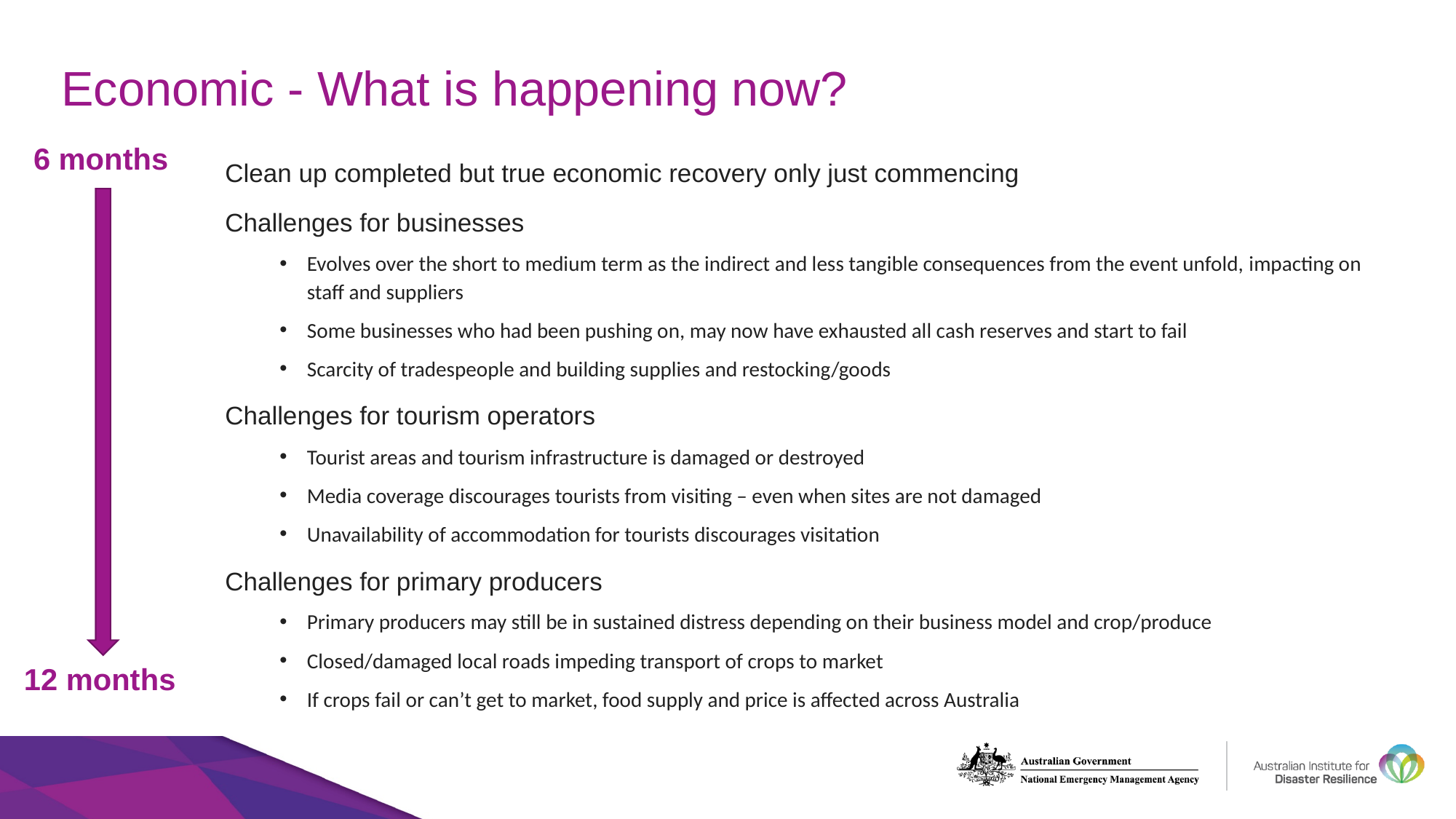

# Economic - What is happening now?
6 months

12 months
Clean up completed but true economic recovery only just commencing
Challenges for businesses
Evolves over the short to medium term as the indirect and less tangible consequences from the event unfold, impacting on staff and suppliers
Some businesses who had been pushing on, may now have exhausted all cash reserves and start to fail
Scarcity of tradespeople and building supplies and restocking/goods
Challenges for tourism operators
Tourist areas and tourism infrastructure is damaged or destroyed
Media coverage discourages tourists from visiting – even when sites are not damaged
Unavailability of accommodation for tourists discourages visitation
Challenges for primary producers
Primary producers may still be in sustained distress depending on their business model and crop/produce
Closed/damaged local roads impeding transport of crops to market
If crops fail or can’t get to market, food supply and price is affected across Australia